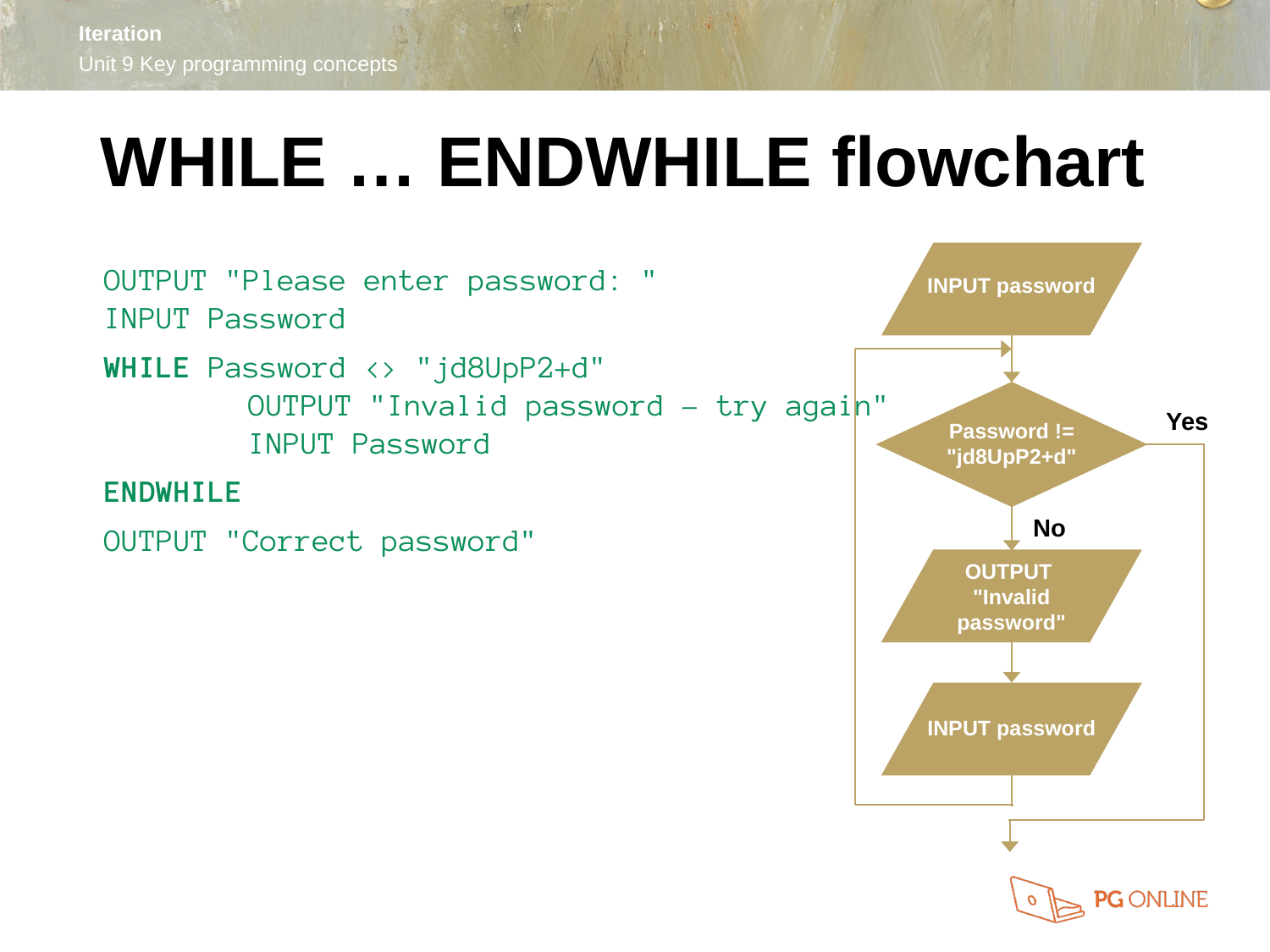

WHILE … ENDWHILE flowchart

INPUT password

Password != "jd8UpP2+d"
Yes
No
OUTPUT
"Invalid password"

INPUT password
OUTPUT "Please enter password: "
INPUT Password
WHILE Password <> "jd8UpP2+d"
	 OUTPUT "Invalid password – try again"
	 INPUT Password
ENDWHILE
OUTPUT "Correct password"